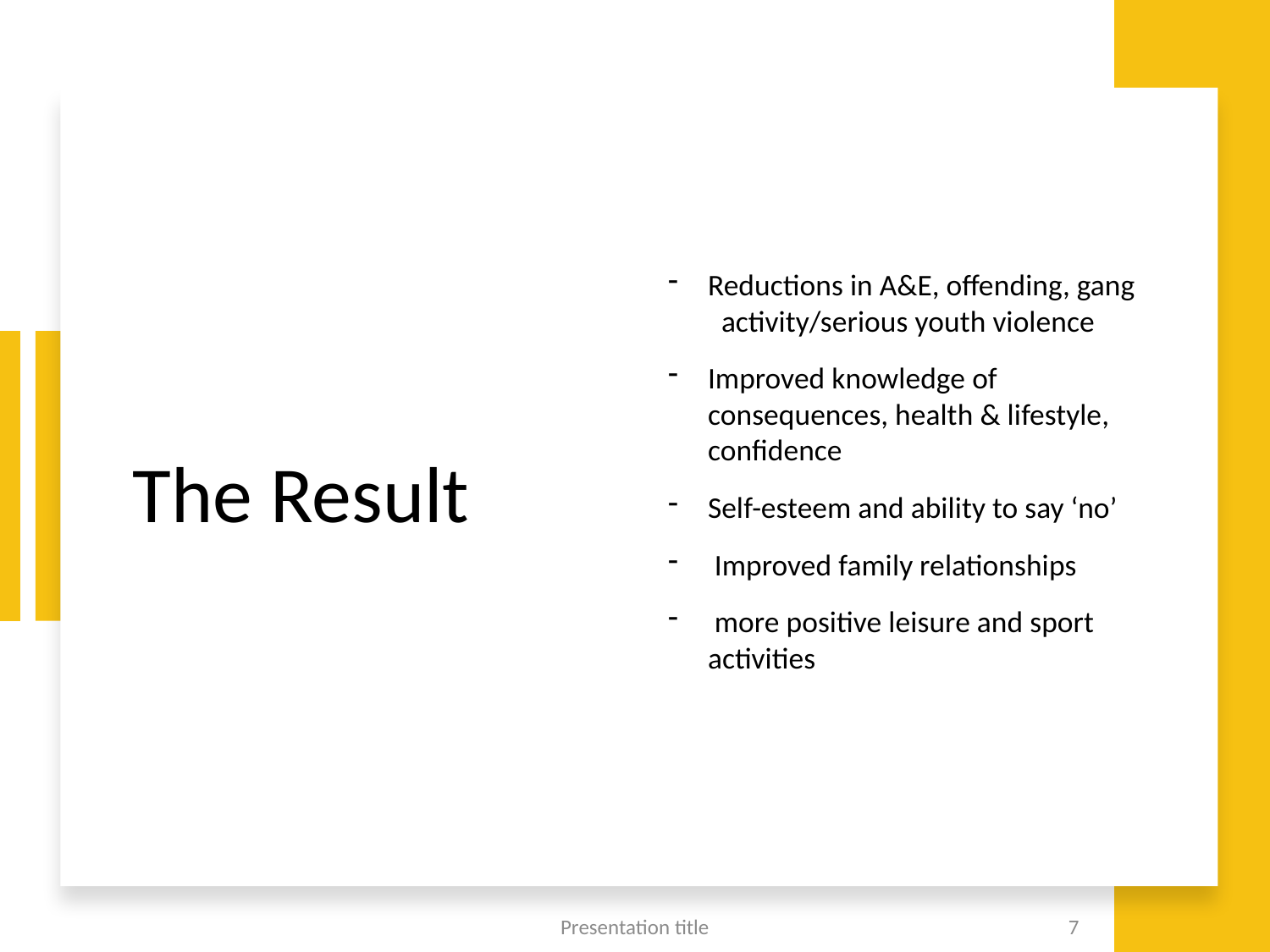

# The Result
Reductions in A&E, offending, gang      activity/serious youth violence
Improved knowledge of  consequences, health & lifestyle, confidence
Self-esteem and ability to say ‘no’
 Improved family relationships
 more positive leisure and sport   activities

Presentation title
7